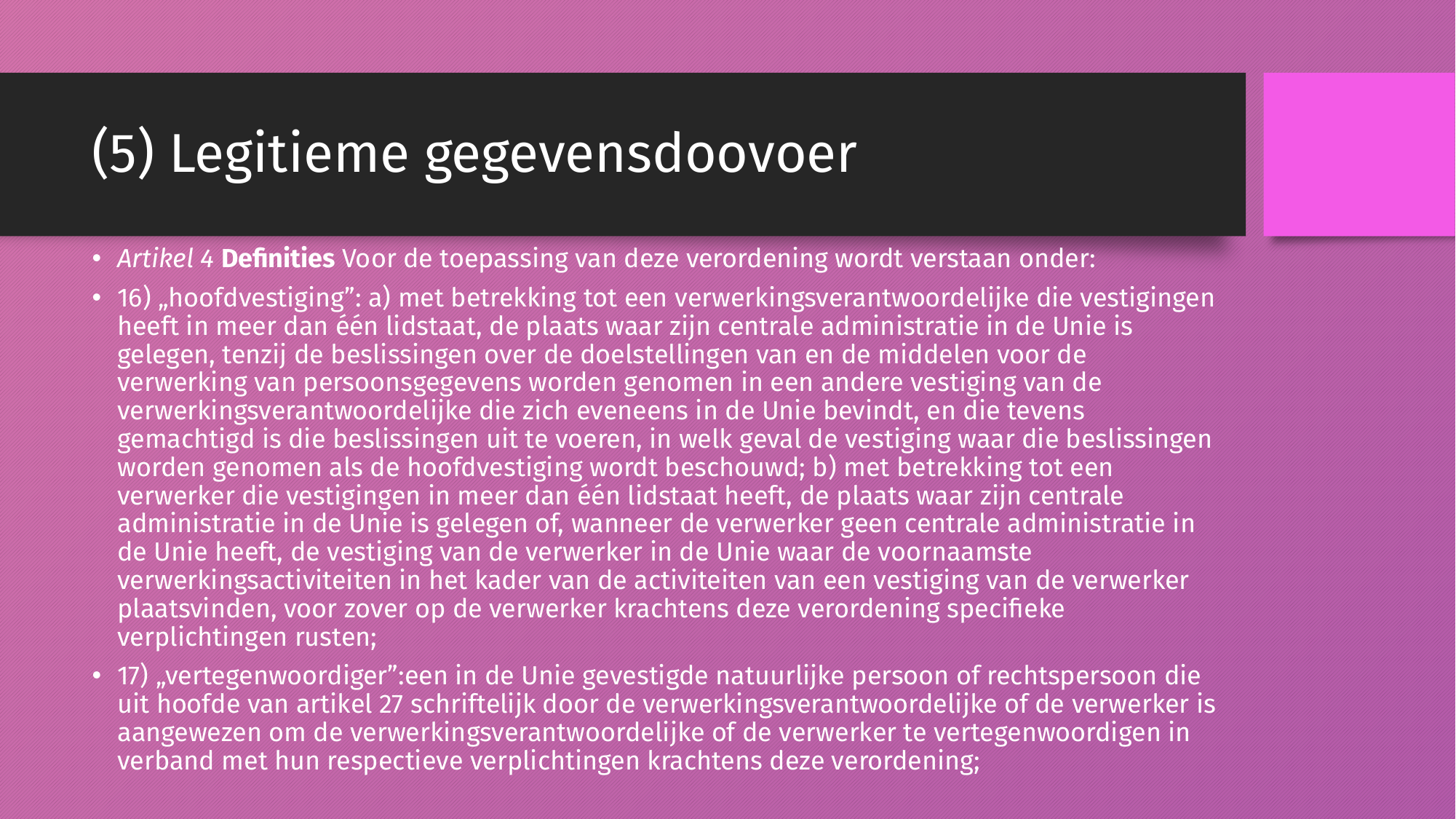

# (5) Legitieme gegevensdoovoer
Artikel 4 Definities Voor de toepassing van deze verordening wordt verstaan onder:
16) „hoofdvestiging”: a) met betrekking tot een verwerkingsverantwoordelijke die vestigingen heeft in meer dan één lidstaat, de plaats waar zijn centrale administratie in de Unie is gelegen, tenzij de beslissingen over de doelstellingen van en de middelen voor de verwerking van persoonsgegevens worden genomen in een andere vestiging van de verwerkingsverantwoordelijke die zich eveneens in de Unie bevindt, en die tevens gemachtigd is die beslissingen uit te voeren, in welk geval de vestiging waar die beslissingen worden genomen als de hoofdvestiging wordt beschouwd; b) met betrekking tot een verwerker die vestigingen in meer dan één lidstaat heeft, de plaats waar zijn centrale administratie in de Unie is gelegen of, wanneer de verwerker geen centrale administratie in de Unie heeft, de vestiging van de verwerker in de Unie waar de voornaamste verwerkingsactiviteiten in het kader van de activiteiten van een vestiging van de verwerker plaatsvinden, voor zover op de verwerker krachtens deze verordening specifieke verplichtingen rusten;
17) „vertegenwoordiger”:een in de Unie gevestigde natuurlijke persoon of rechtspersoon die uit hoofde van artikel 27 schriftelijk door de verwerkingsverantwoordelijke of de verwerker is aangewezen om de verwerkingsverantwoordelijke of de verwerker te vertegenwoordigen in verband met hun respectieve verplichtingen krachtens deze verordening;